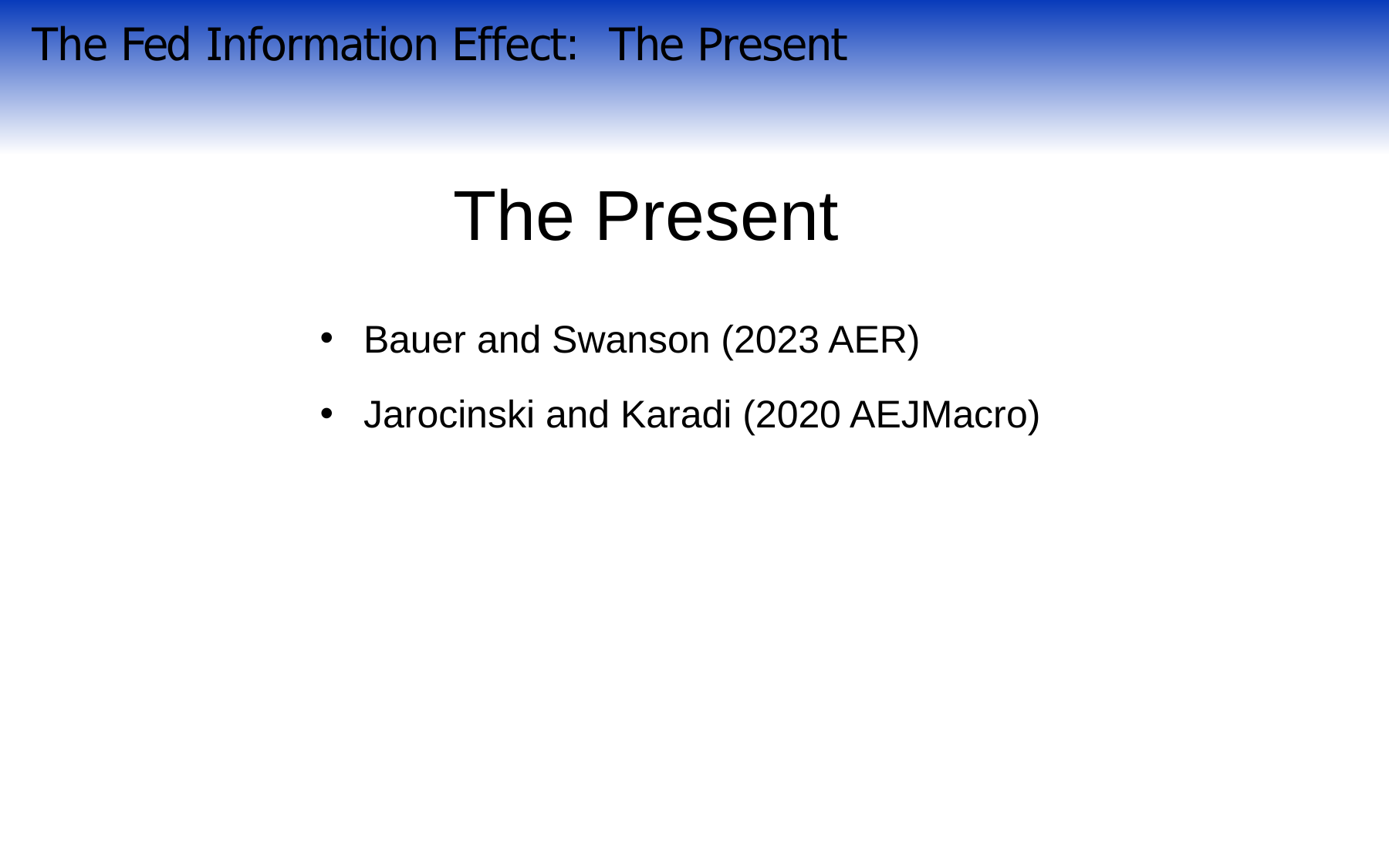

The Fed Information Effect:  The Present
The Present
Bauer and Swanson (2023 AER)
Jarocinski and Karadi (2020 AEJMacro)